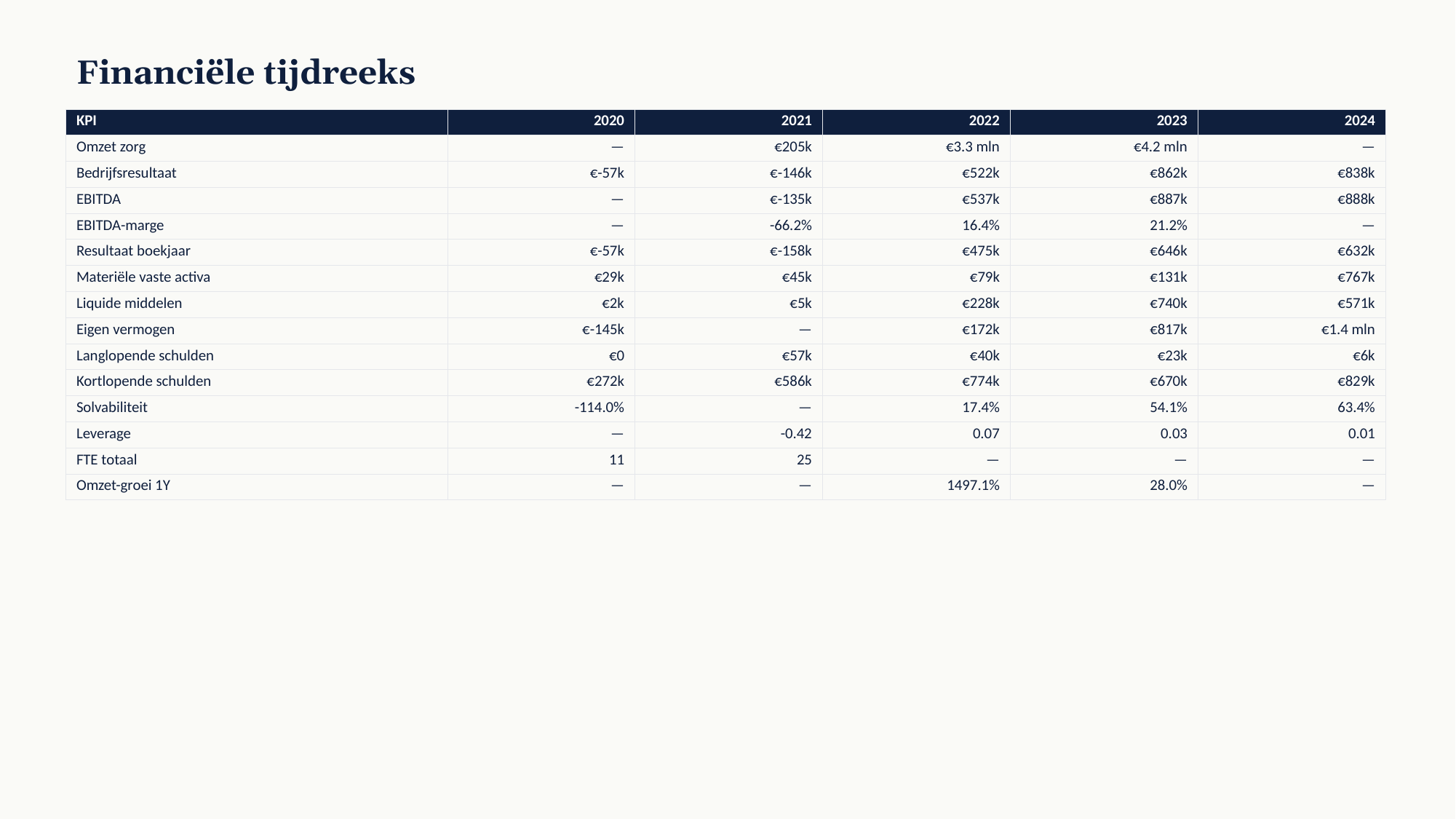

Financiële tijdreeks
| KPI | 2020 | 2021 | 2022 | 2023 | 2024 |
| --- | --- | --- | --- | --- | --- |
| Omzet zorg | — | €205k | €3.3 mln | €4.2 mln | — |
| Bedrijfsresultaat | €-57k | €-146k | €522k | €862k | €838k |
| EBITDA | — | €-135k | €537k | €887k | €888k |
| EBITDA-marge | — | -66.2% | 16.4% | 21.2% | — |
| Resultaat boekjaar | €-57k | €-158k | €475k | €646k | €632k |
| Materiële vaste activa | €29k | €45k | €79k | €131k | €767k |
| Liquide middelen | €2k | €5k | €228k | €740k | €571k |
| Eigen vermogen | €-145k | — | €172k | €817k | €1.4 mln |
| Langlopende schulden | €0 | €57k | €40k | €23k | €6k |
| Kortlopende schulden | €272k | €586k | €774k | €670k | €829k |
| Solvabiliteit | -114.0% | — | 17.4% | 54.1% | 63.4% |
| Leverage | — | -0.42 | 0.07 | 0.03 | 0.01 |
| FTE totaal | 11 | 25 | — | — | — |
| Omzet-groei 1Y | — | — | 1497.1% | 28.0% | — |